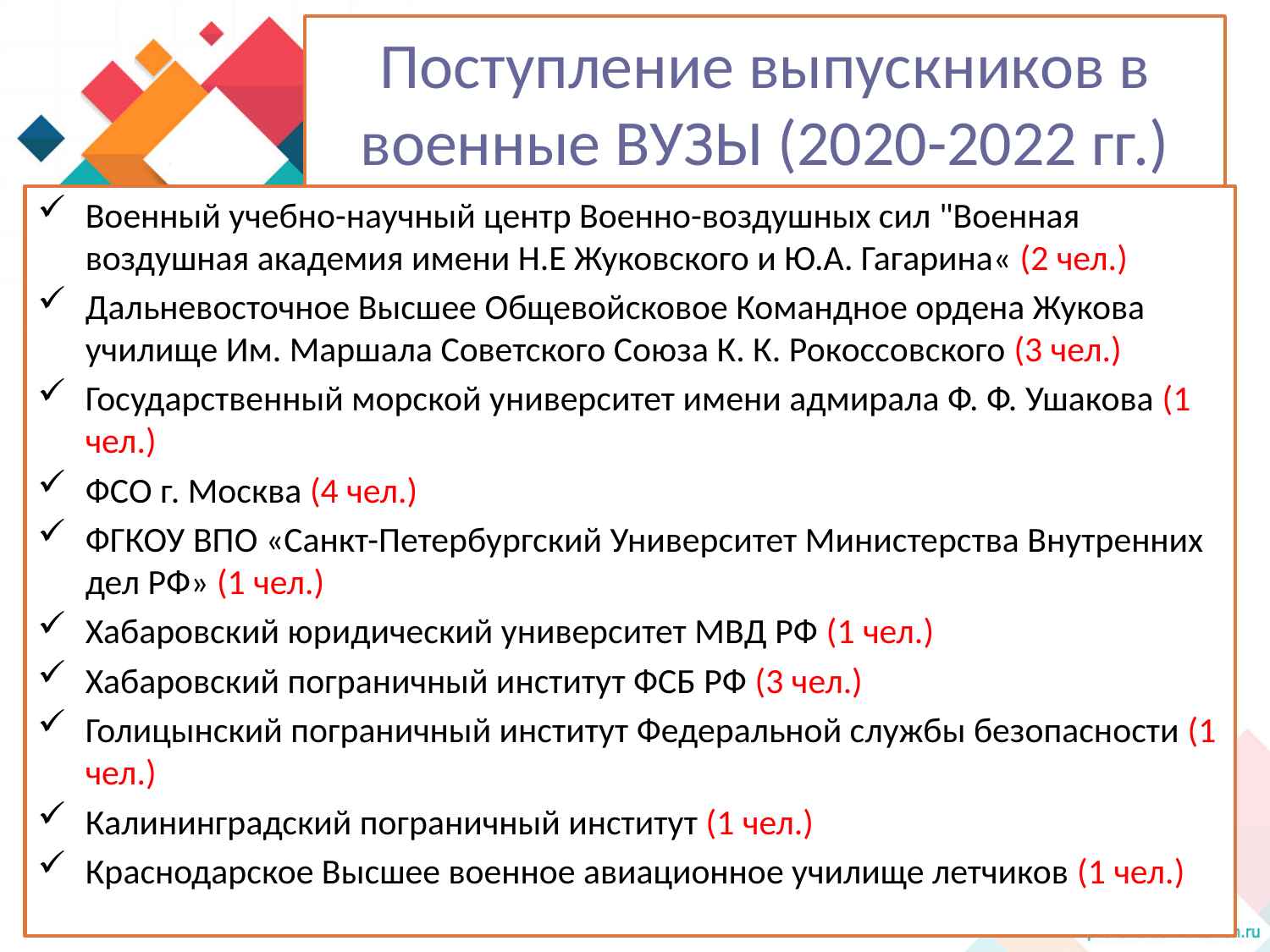

# Поступление выпускников в военные ВУЗЫ (2020-2022 гг.)
Военный учебно-научный центр Военно-воздушных сил "Военная воздушная академия имени Н.Е Жуковского и Ю.А. Гагарина« (2 чел.)
Дальневосточное Высшее Общевойсковое Командное ордена Жукова училище Им. Маршала Советского Союза К. К. Рокоссовского (3 чел.)
Государственный морской университет имени адмирала Ф. Ф. Ушакова (1 чел.)
ФСО г. Москва (4 чел.)
ФГКОУ ВПО «Санкт-Петербургский Университет Министерства Внутренних дел РФ» (1 чел.)
Хабаровский юридический университет МВД РФ (1 чел.)
Хабаровский пограничный институт ФСБ РФ (3 чел.)
Голицынский пограничный институт Федеральной службы безопасности (1 чел.)
Калининградский пограничный институт (1 чел.)
Краснодарское Высшее военное авиационное училище летчиков (1 чел.)